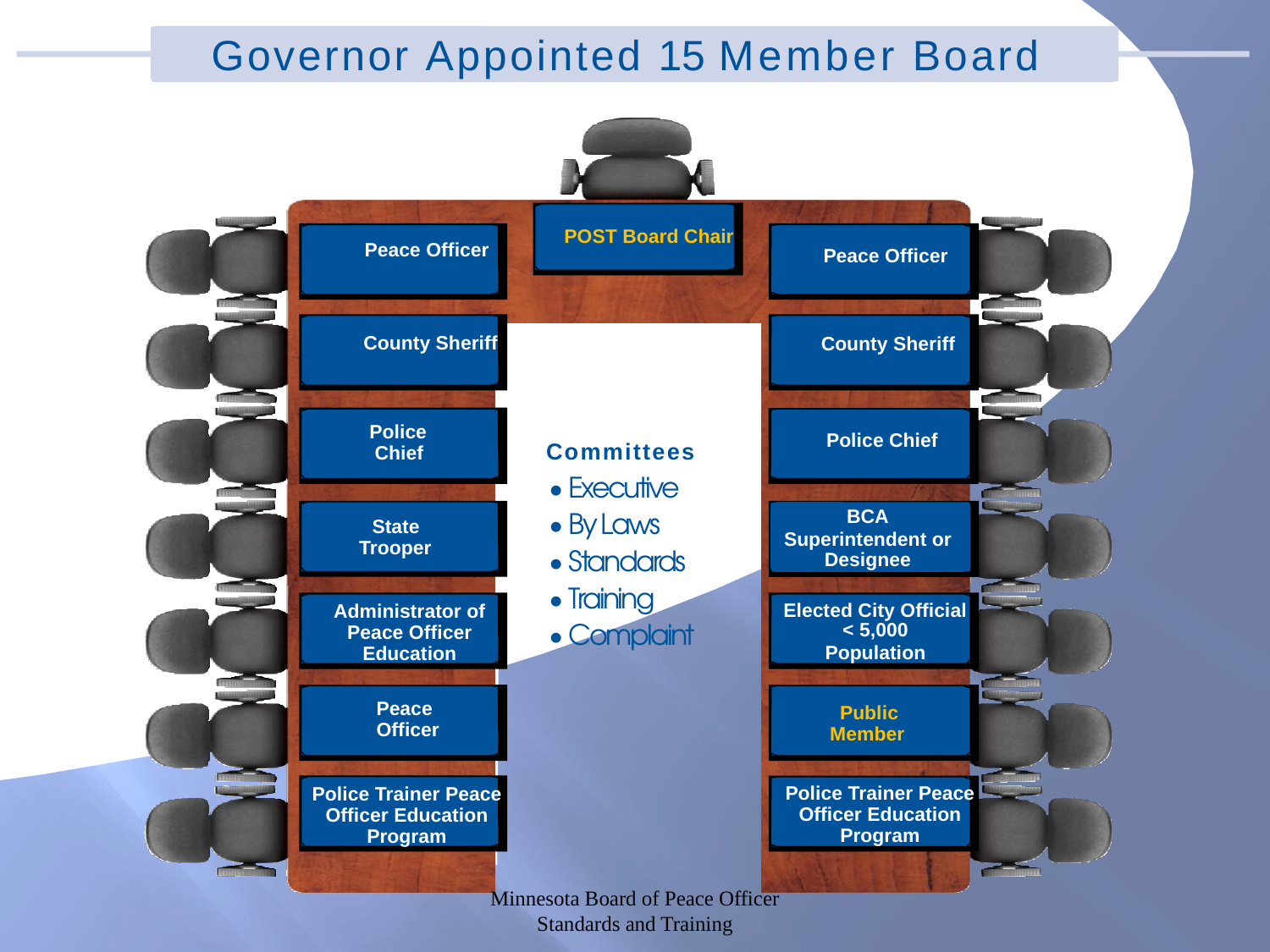

Governor Appointed 15 Member Board

POST Board Chair

Peace Officer
Peace Officer

County Sheriff
County Sheriff

Police Chief
Police Chief
Committees
• Executive
• By Laws
• Standards
• Training
• Complaint

BCA
Superintendent or Designee
State Trooper

Elected City Official
< 5,000
Population
Administrator of Peace Officer Education

Peace
Officer
Public Member

Police Trainer Peace Officer Education Program
Police Trainer Peace Officer Education Program
Minnesota Board of Peace Officer Standards and Training